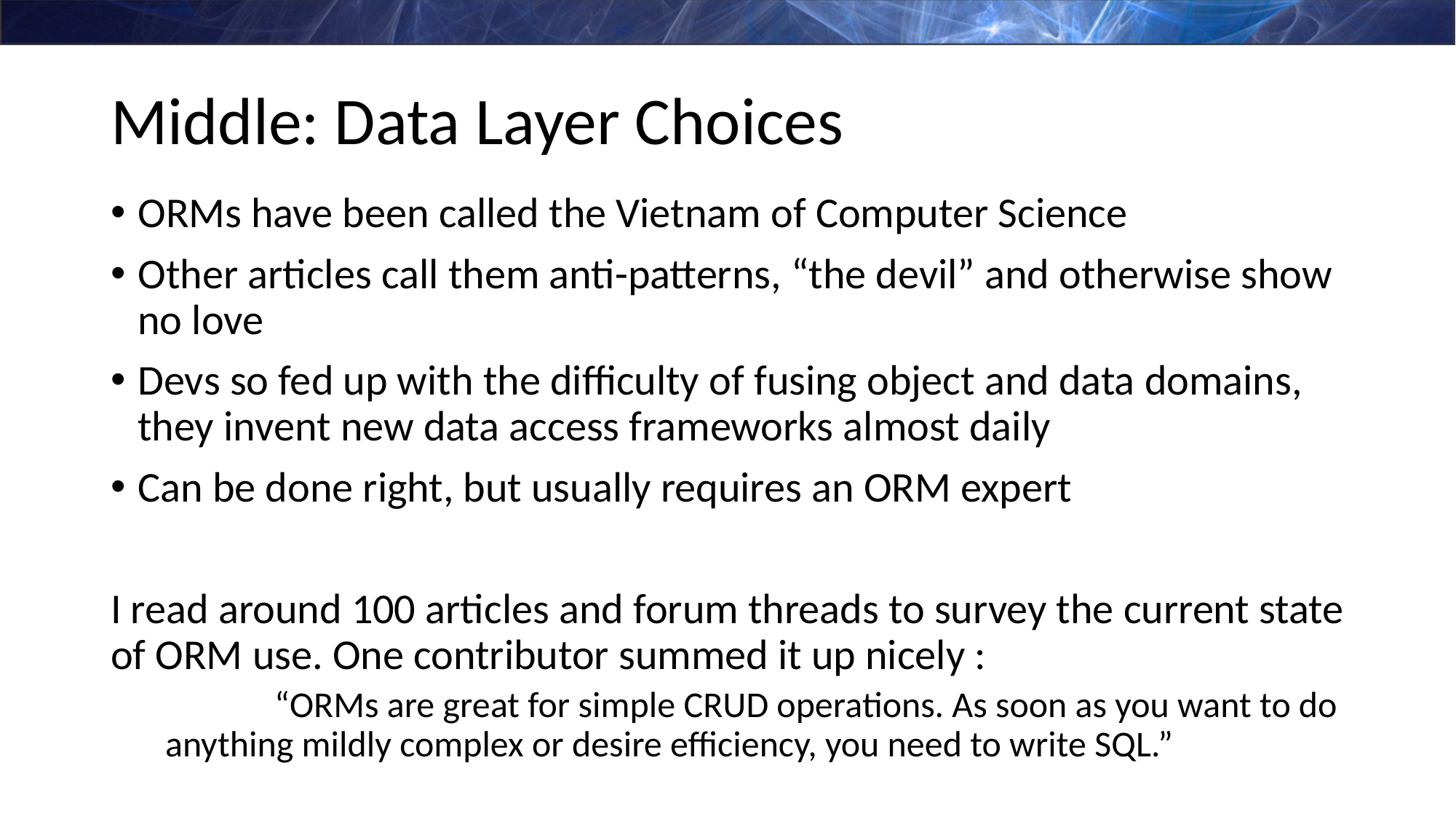

# Middle: Data Layer Choices
ORMs have been called the Vietnam of Computer Science
Other articles call them anti-patterns, “the devil” and otherwise show no love
Devs so fed up with the difficulty of fusing object and data domains, they invent new data access frameworks almost daily
Can be done right, but usually requires an ORM expert

I read around 100 articles and forum threads to survey the current state of ORM use. One contributor summed it up nicely :
	“ORMs are great for simple CRUD operations. As soon as you want to do anything mildly complex or desire efficiency, you need to write SQL.”